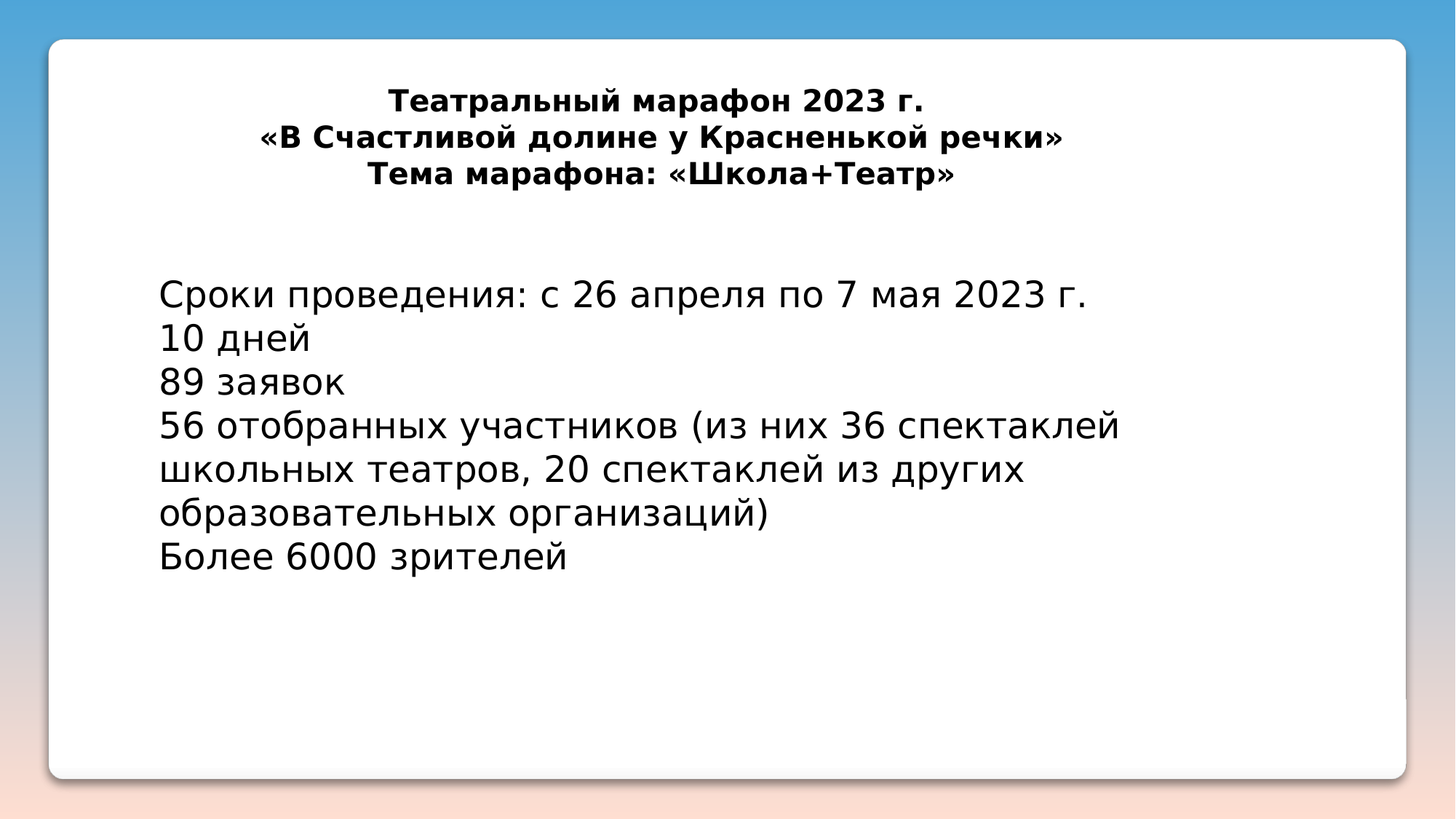

Театральный марафон 2023 г.
«В Счастливой долине у Красненькой речки»
Тема марафона: «Школа+Театр»
Сроки проведения: с 26 апреля по 7 мая 2023 г.
10 дней
89 заявок
56 отобранных участников (из них 36 спектаклей школьных театров, 20 спектаклей из других образовательных организаций)
Более 6000 зрителей